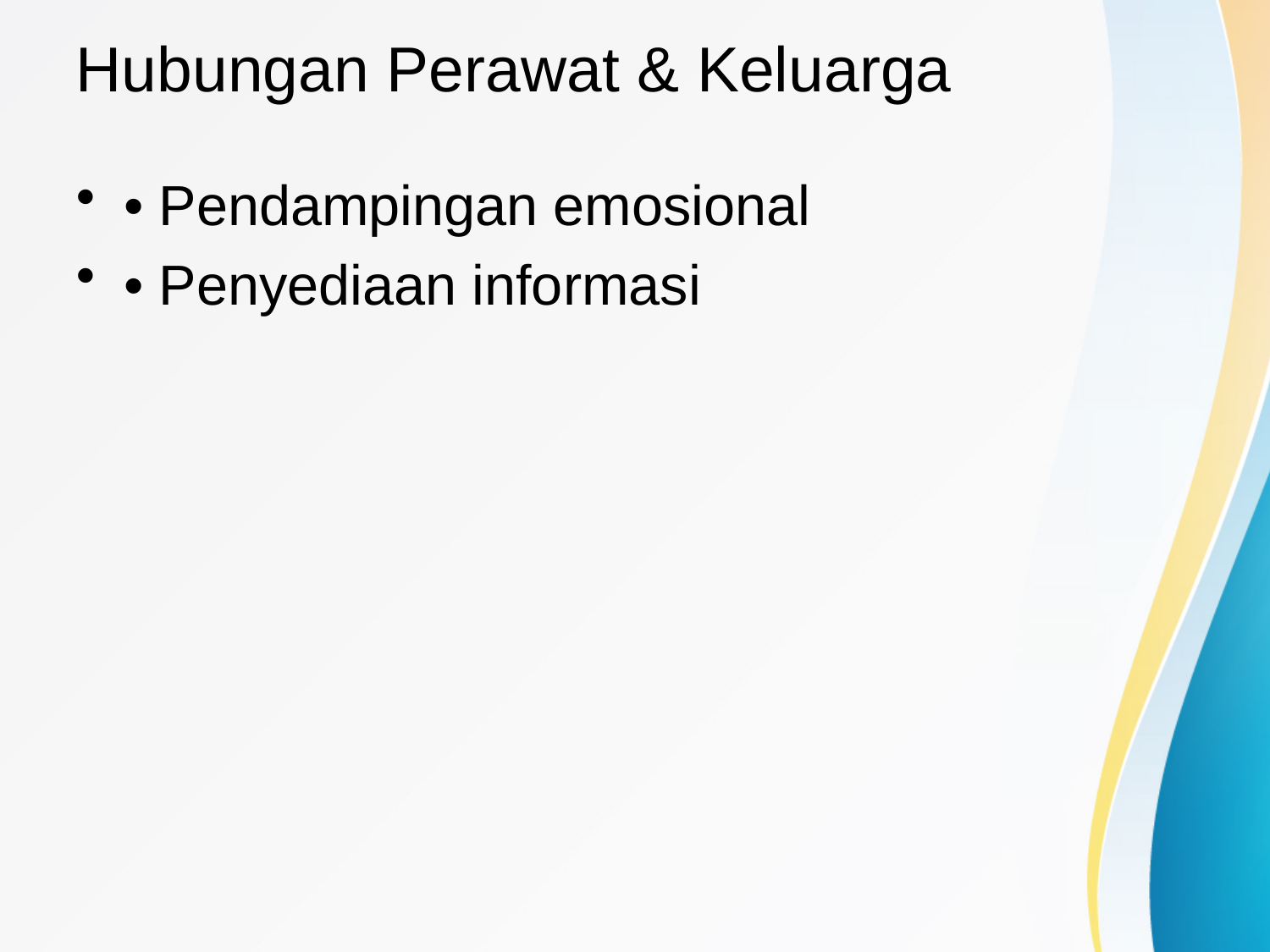

# Hubungan Perawat & Keluarga
• Pendampingan emosional
• Penyediaan informasi